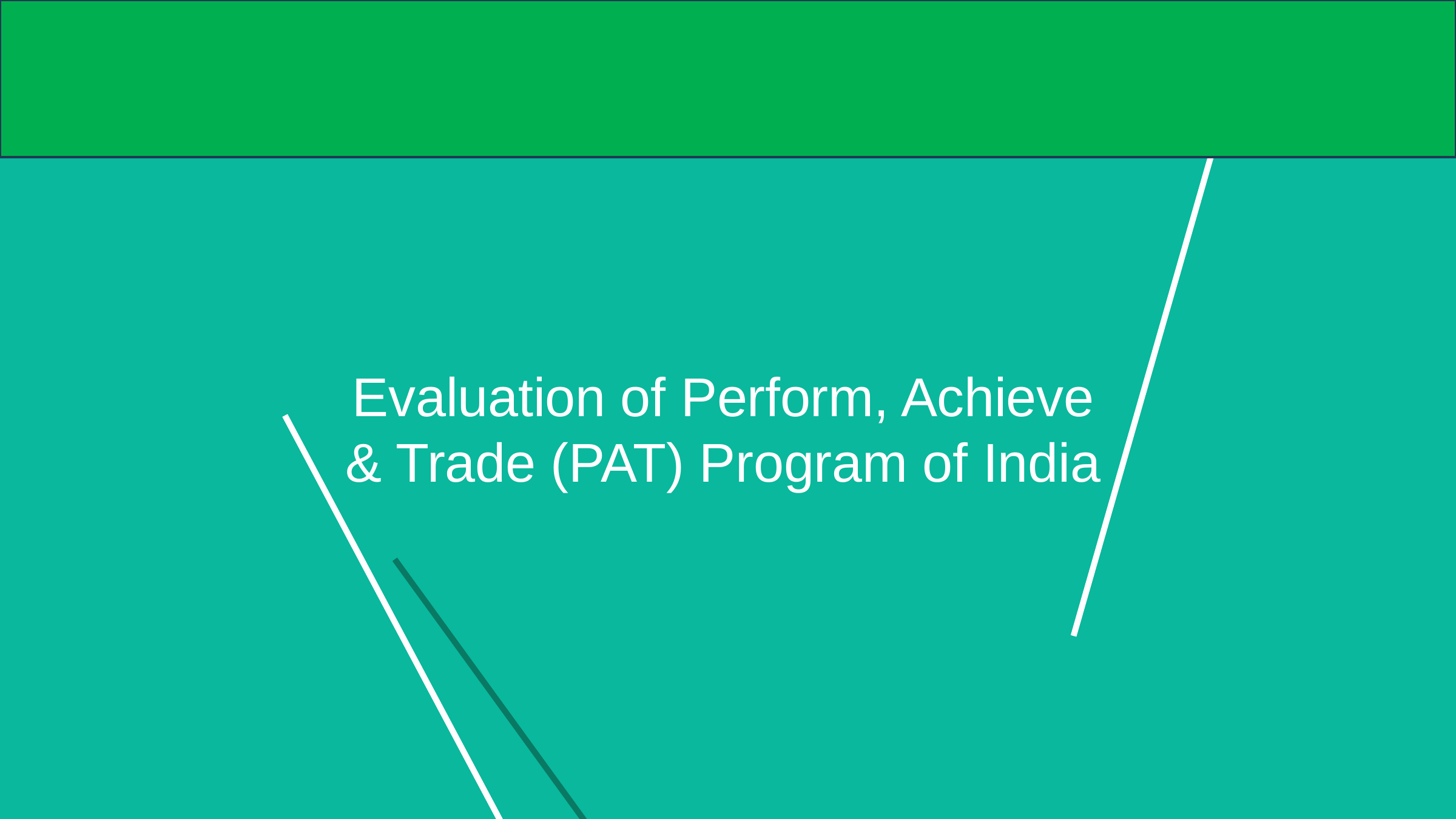

# Evaluation of Perform, Achieve & Trade (PAT) Program of India
4